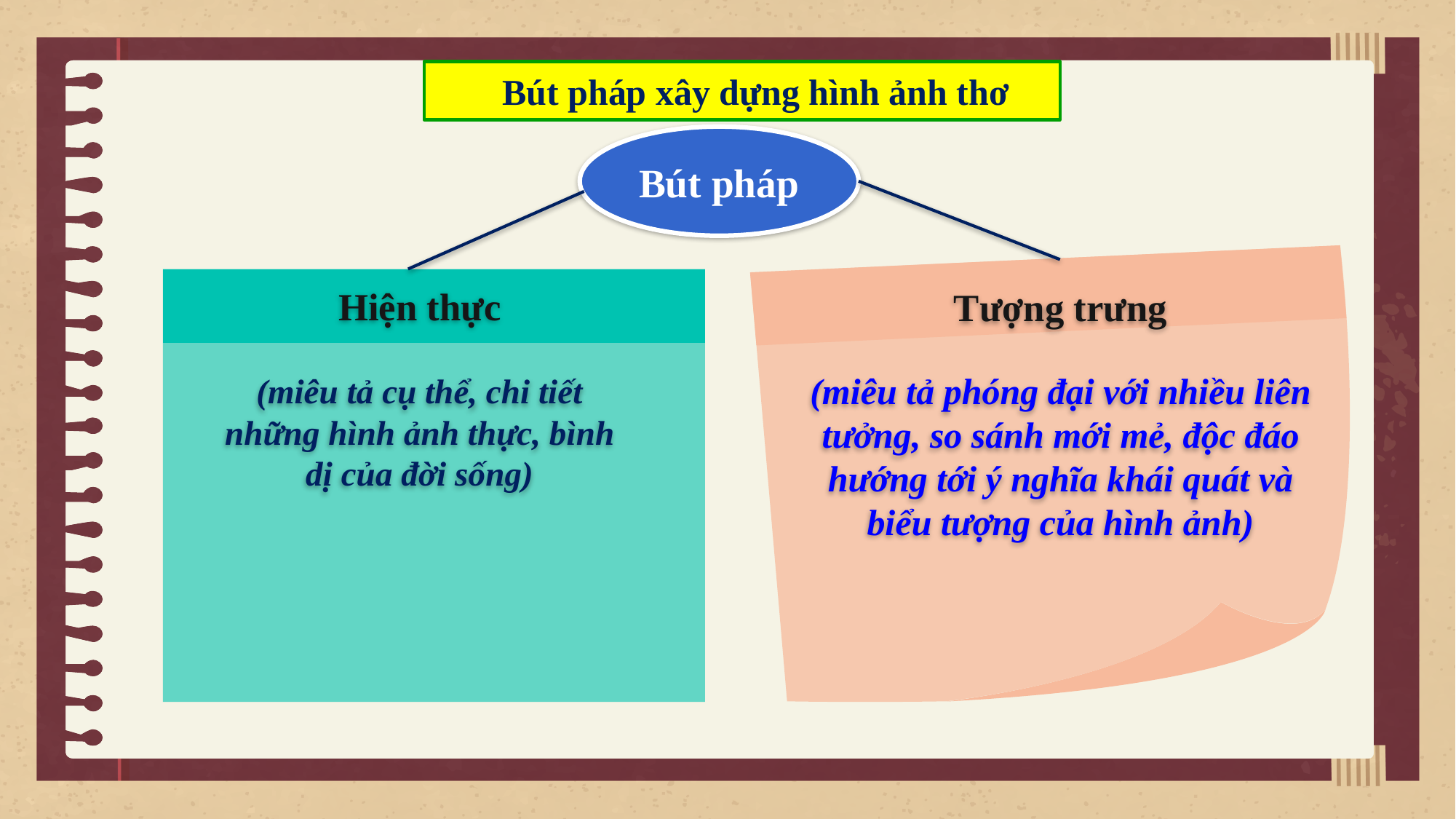

Bút pháp xây dựng hình ảnh thơ
Bút pháp

Hiện thực

(miêu tả cụ thể, chi tiết những hình ảnh thực, bình dị của đời sống)
Tượng trưng

(miêu tả phóng đại với nhiều liên tưởng, so sánh mới mẻ, độc đáo hướng tới ý nghĩa khái quát và biểu tượng của hình ảnh)